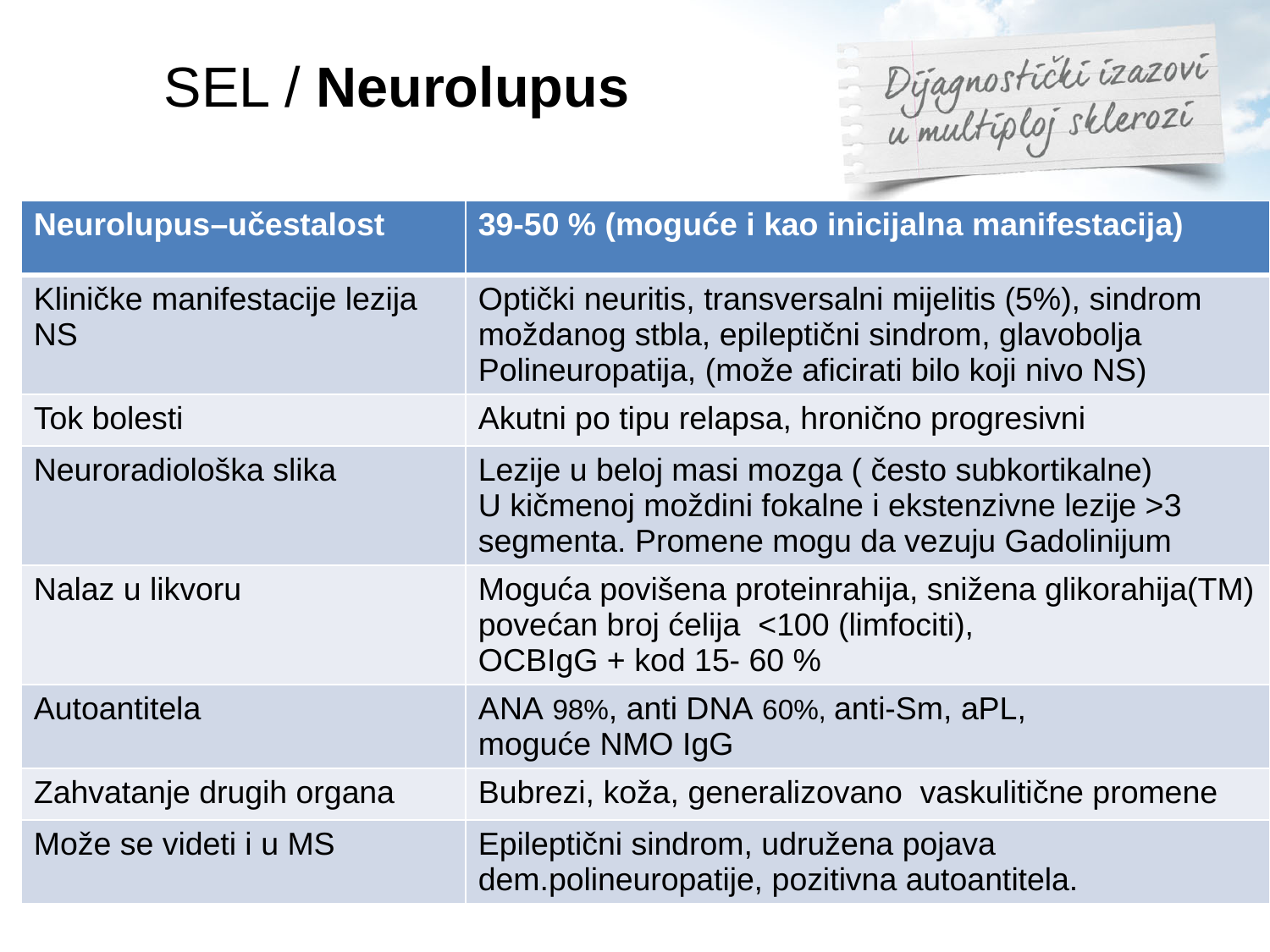

# SEL / Neurolupus
| Neurolupus–učestalost | 39-50 % (moguće i kao inicijalna manifestacija) |
| --- | --- |
| Kliničke manifestacije lezija NS | Optički neuritis, transversalni mijelitis (5%), sindrom moždanog stbla, epileptični sindrom, glavobolja Polineuropatija, (može aficirati bilo koji nivo NS) |
| Tok bolesti | Akutni po tipu relapsa, hronično progresivni |
| Neuroradiološka slika | Lezije u beloj masi mozga ( često subkortikalne) U kičmenoj moždini fokalne i ekstenzivne lezije >3 segmenta. Promene mogu da vezuju Gadolinijum |
| Nalaz u likvoru | Moguća povišena proteinrahija, snižena glikorahija(TM) povećan broj ćelija <100 (limfociti), OCBIgG + kod 15- 60 % |
| Autoantitela | ANA 98%, anti DNA 60%, anti-Sm, aPL, moguće NMO IgG |
| Zahvatanje drugih organa | Bubrezi, koža, generalizovano vaskulitične promene |
| Može se videti i u MS | Epileptični sindrom, udružena pojava dem.polineuropatije, pozitivna autoantitela. |